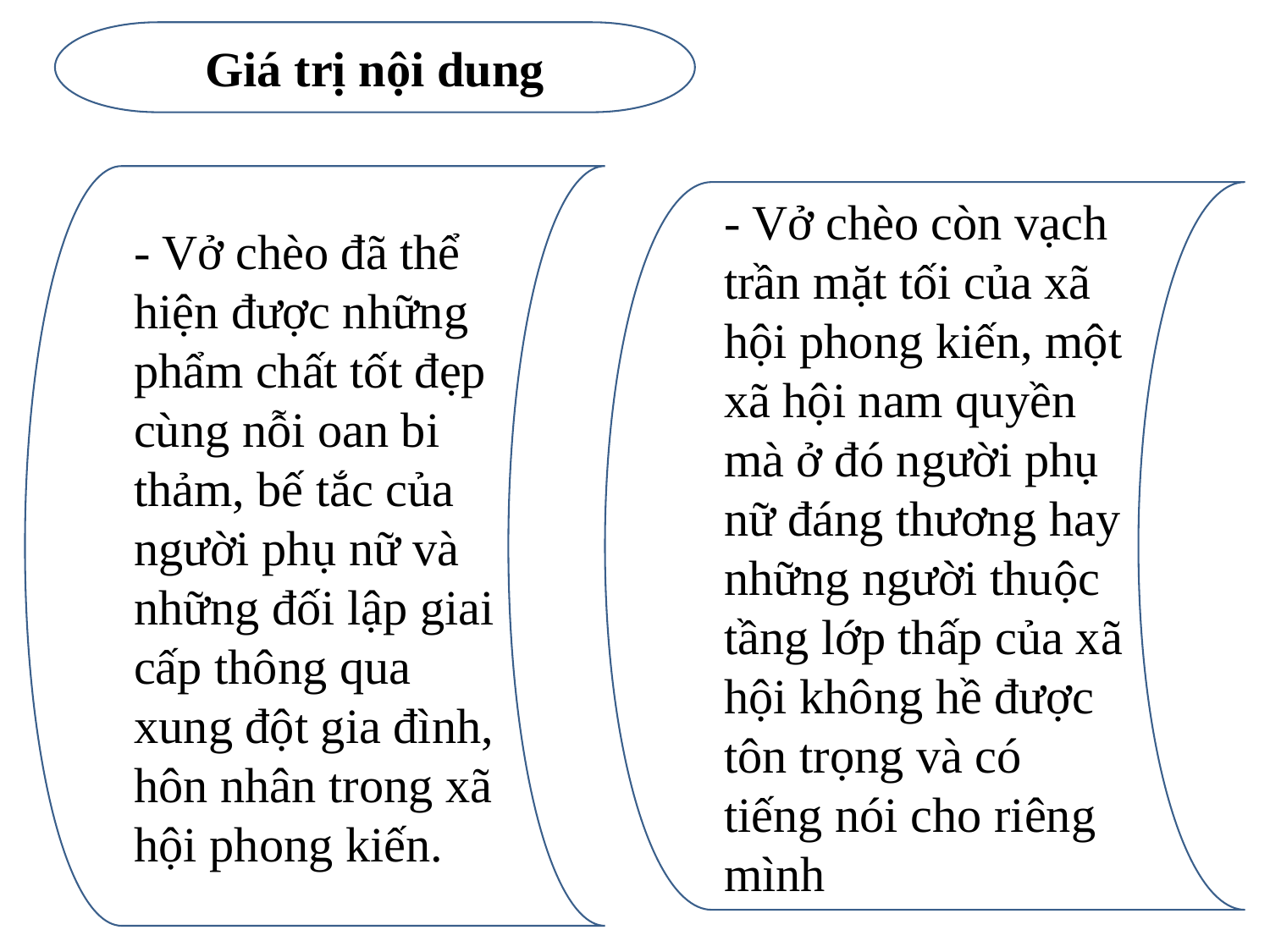

Giá trị nội dung
- Vở chèo đã thể hiện được những phẩm chất tốt đẹp cùng nỗi oan bi thảm, bế tắc của người phụ nữ và những đối lập giai cấp thông qua xung đột gia đình, hôn nhân trong xã hội phong kiến.
- Vở chèo còn vạch trần mặt tối của xã hội phong kiến, một xã hội nam quyền mà ở đó người phụ nữ đáng thương hay những người thuộc tầng lớp thấp của xã hội không hề được tôn trọng và có tiếng nói cho riêng mình